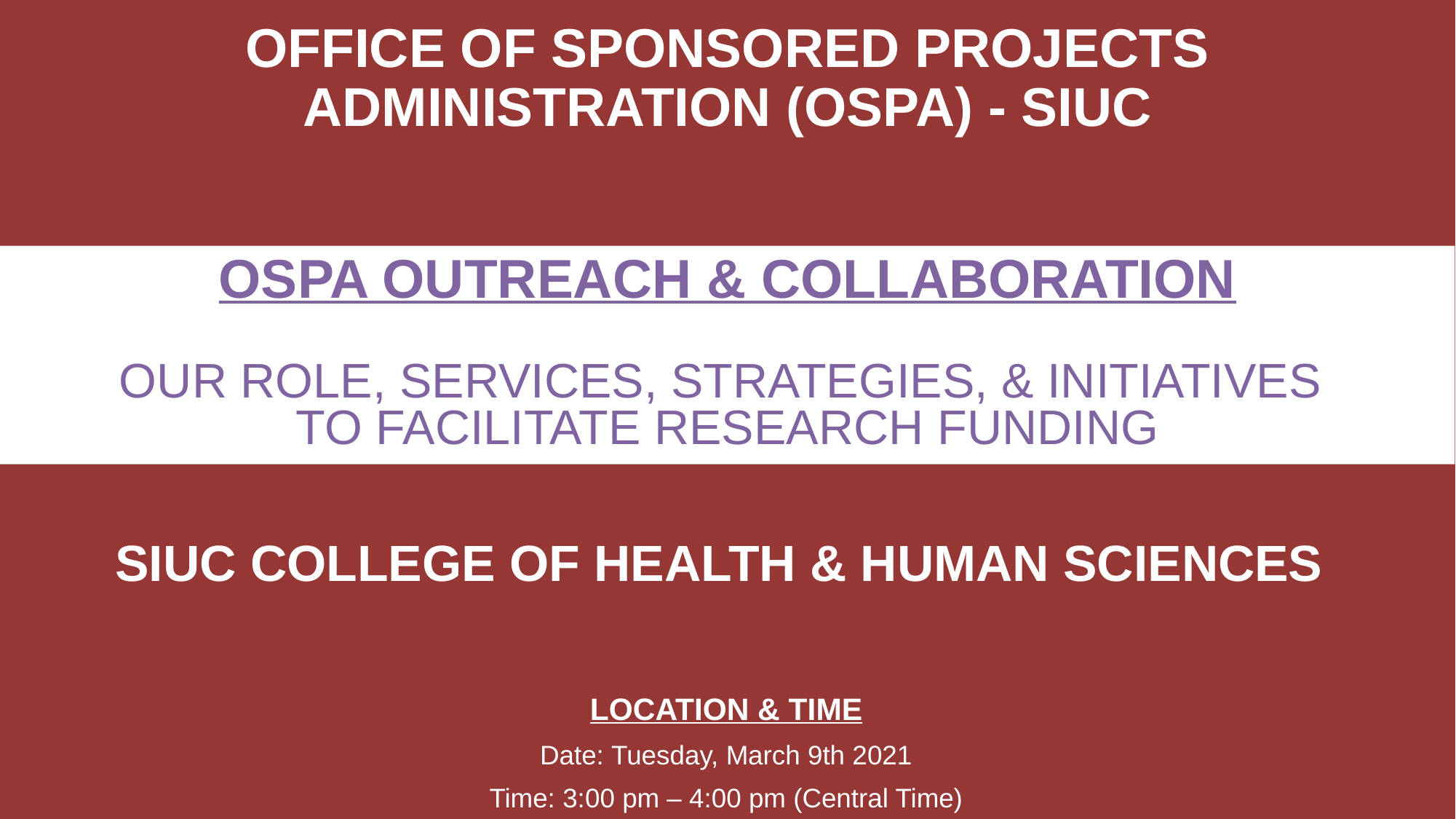

Office Of Sponsored Projects Administration (OSPA) - SIUC
# OSPA Outreach & Collaboration Our Role, Services, Strategies, & Initiatives To Facilitate Research Funding
SIUC College Of Health & Human Sciences
Location & Time
Date: Tuesday, March 9th 2021
Time: 3:00 pm – 4:00 pm (Central Time)